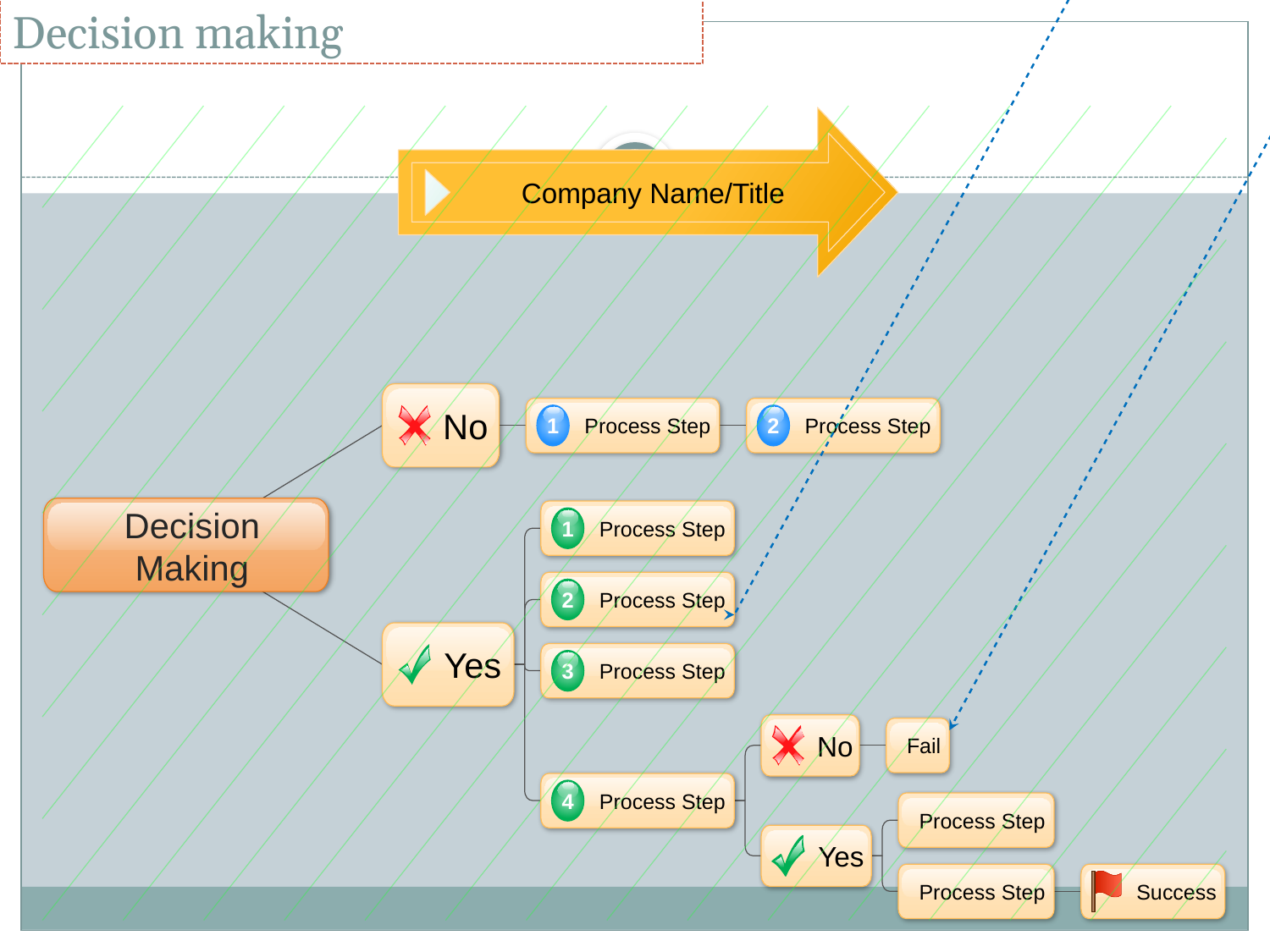

# Decision making

Company Name/Title

No

1

Process Step

2

Process Step

Decision Making

1

Process Step

2

Process Step

Yes

3

Process Step

No

Fail

4

Process Step

Process Step

Yes

Process Step

Success